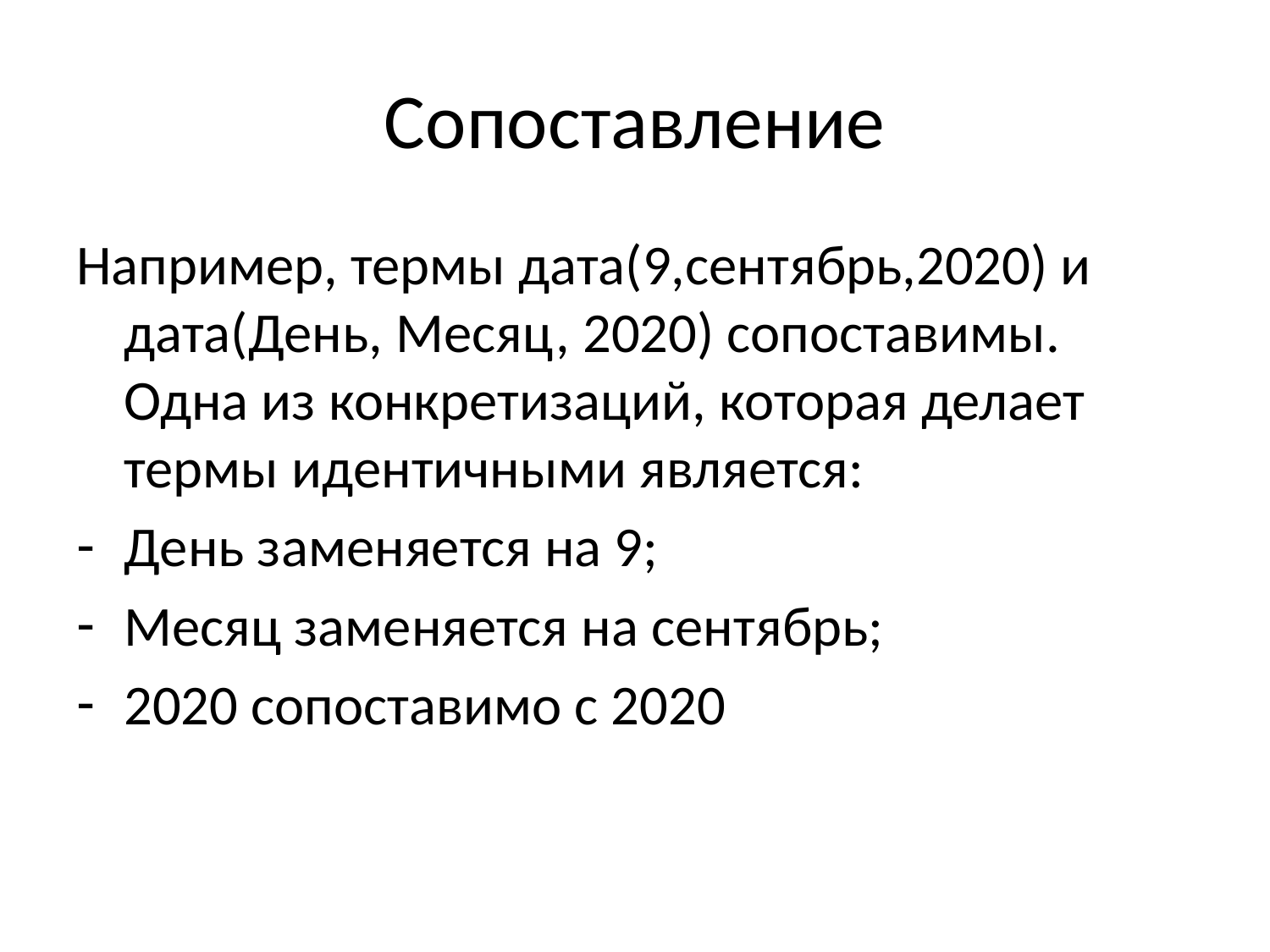

# Сопоставление
Например, термы дата(9,сентябрь,2020) и дата(День, Месяц, 2020) сопоставимы. Одна из конкретизаций, которая делает термы идентичными является:
День заменяется на 9;
Месяц заменяется на сентябрь;
2020 сопоставимо с 2020